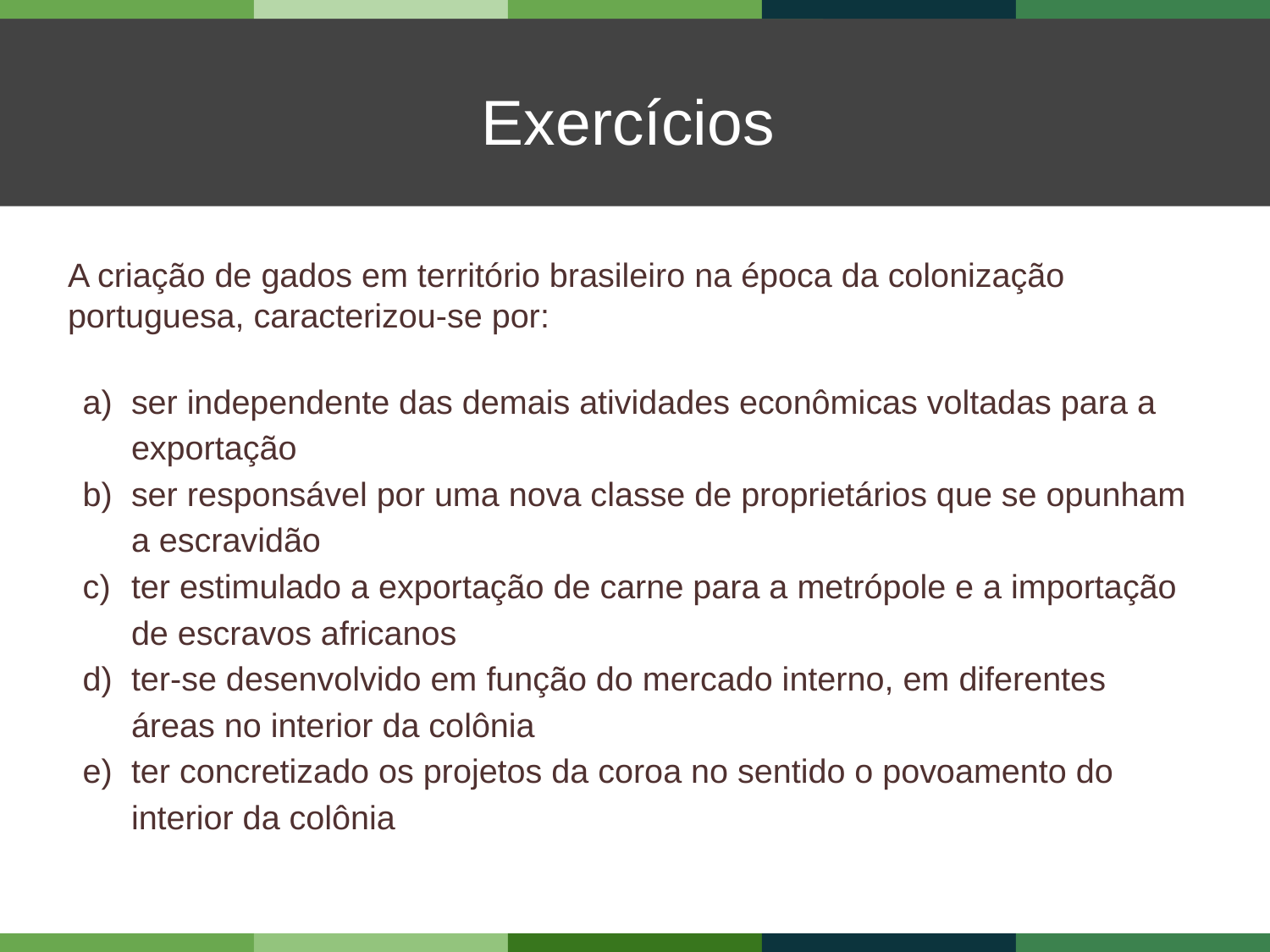

Exercícios

A criação de gados em território brasileiro na época da colonização portuguesa, caracterizou-se por:

ser independente das demais atividades econômicas voltadas para a exportação
ser responsável por uma nova classe de proprietários que se opunham a escravidão
ter estimulado a exportação de carne para a metrópole e a importação de escravos africanos
ter-se desenvolvido em função do mercado interno, em diferentes áreas no interior da colônia
ter concretizado os projetos da coroa no sentido o povoamento do interior da colônia